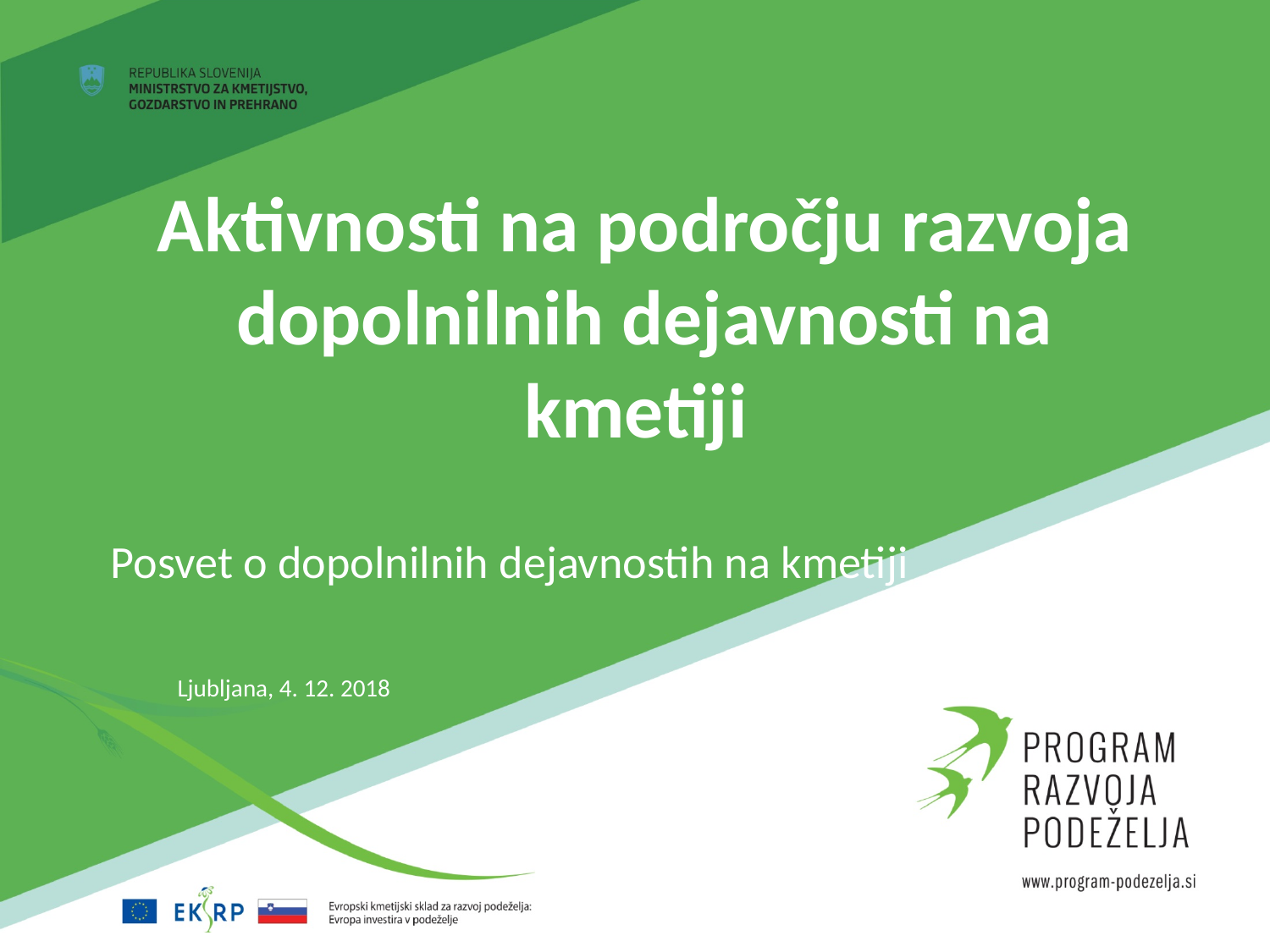

# Aktivnosti na področju razvoja dopolnilnih dejavnosti na kmetiji
Posvet o dopolnilnih dejavnostih na kmetiji
Ljubljana, 4. 12. 2018